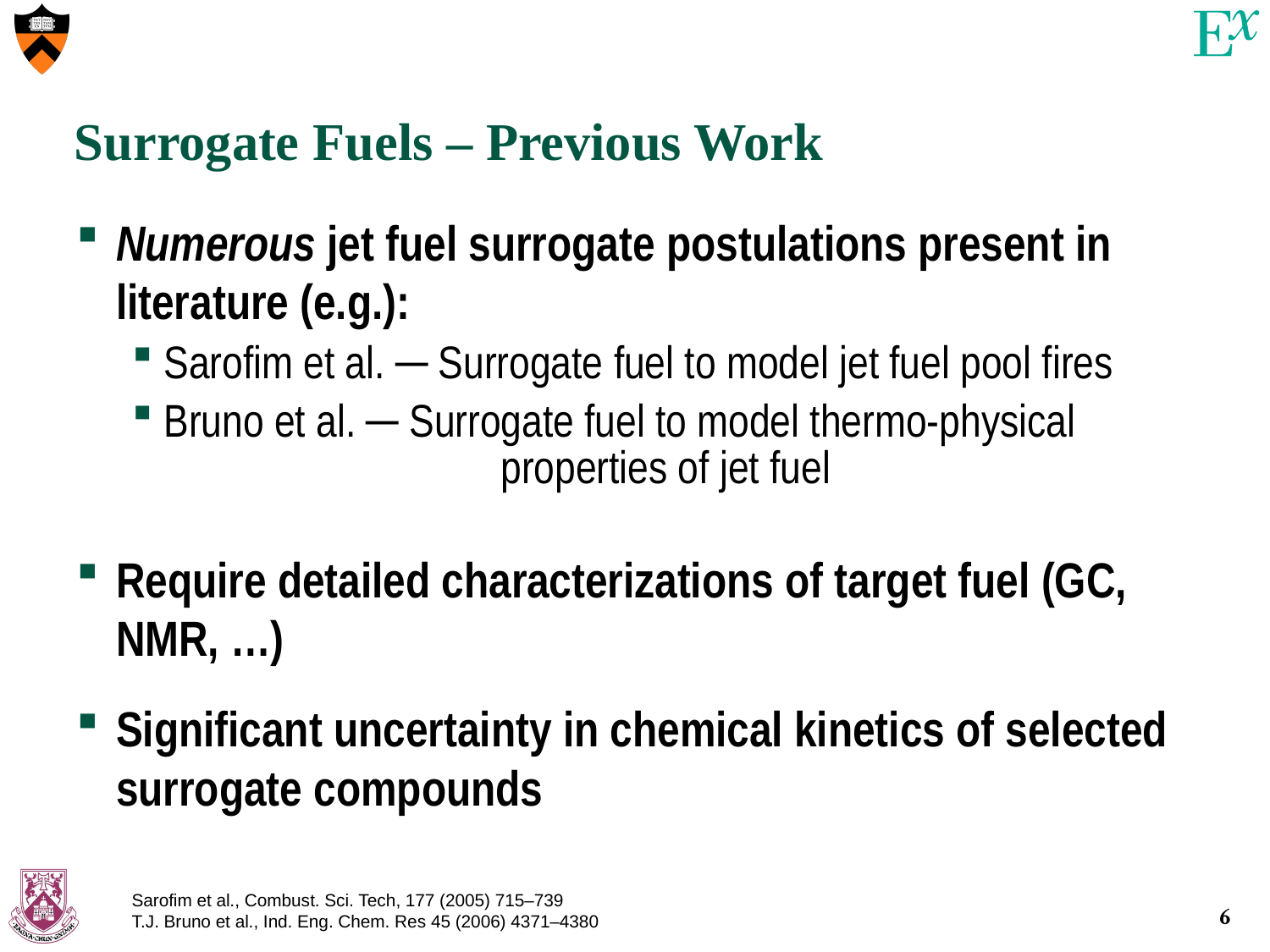

# Surrogate Fuels – Previous Work
Numerous jet fuel surrogate postulations present in literature (e.g.):
Sarofim et al. ─ Surrogate fuel to model jet fuel pool fires
Bruno et al. ─ Surrogate fuel to model thermo-physical 			        properties of jet fuel
Require detailed characterizations of target fuel (GC, NMR, …)
Significant uncertainty in chemical kinetics of selected surrogate compounds

Sarofim et al., Combust. Sci. Tech, 177 (2005) 715–739
T.J. Bruno et al., Ind. Eng. Chem. Res 45 (2006) 4371–4380